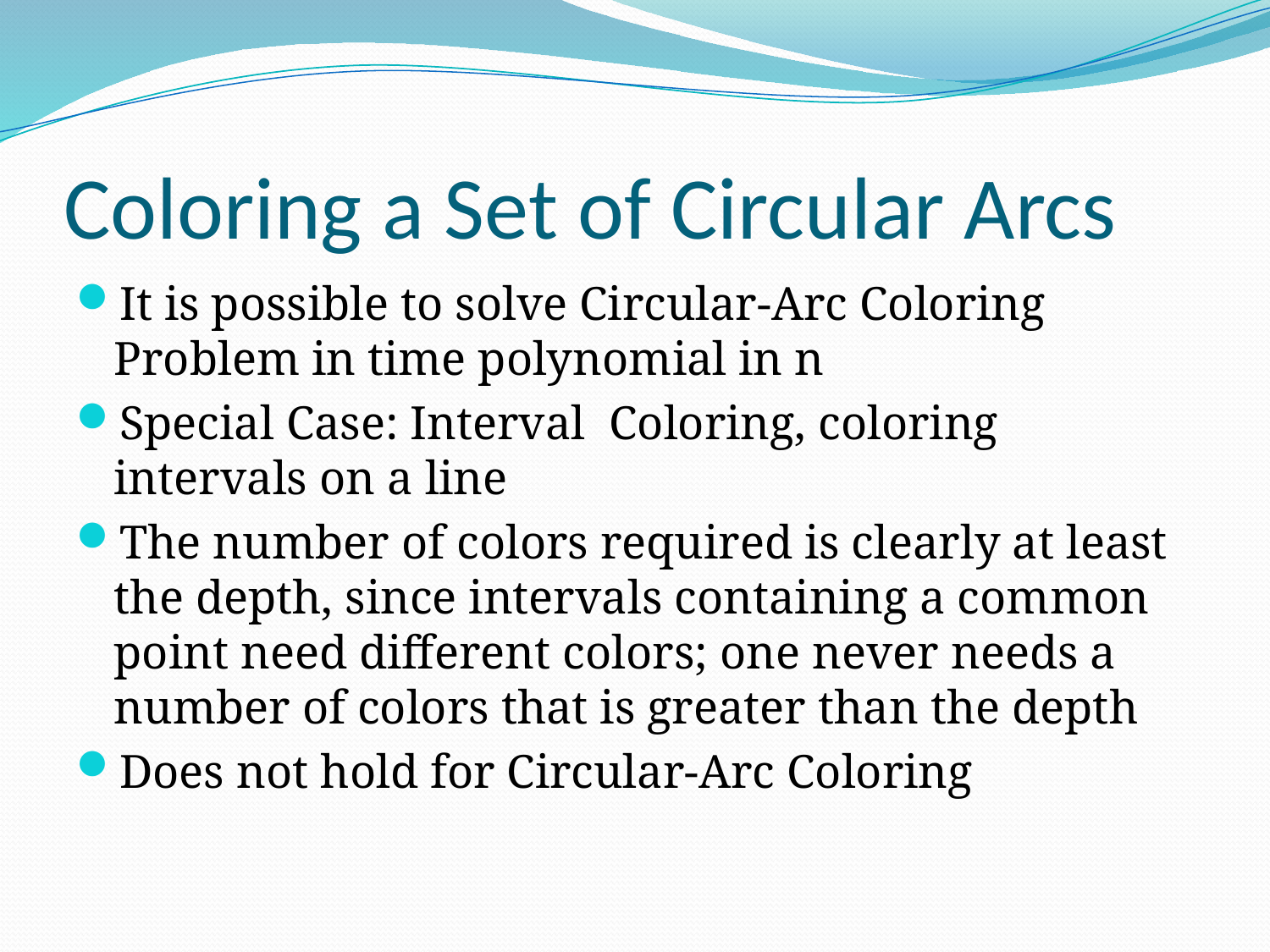

# Coloring a Set of Circular Arcs
It is possible to solve Circular-Arc Coloring Problem in time polynomial in n
Special Case: Interval  Coloring, coloring intervals on a line
The number of colors required is clearly at least the depth, since intervals containing a common point need different colors; one never needs a number of colors that is greater than the depth
Does not hold for Circular-Arc Coloring